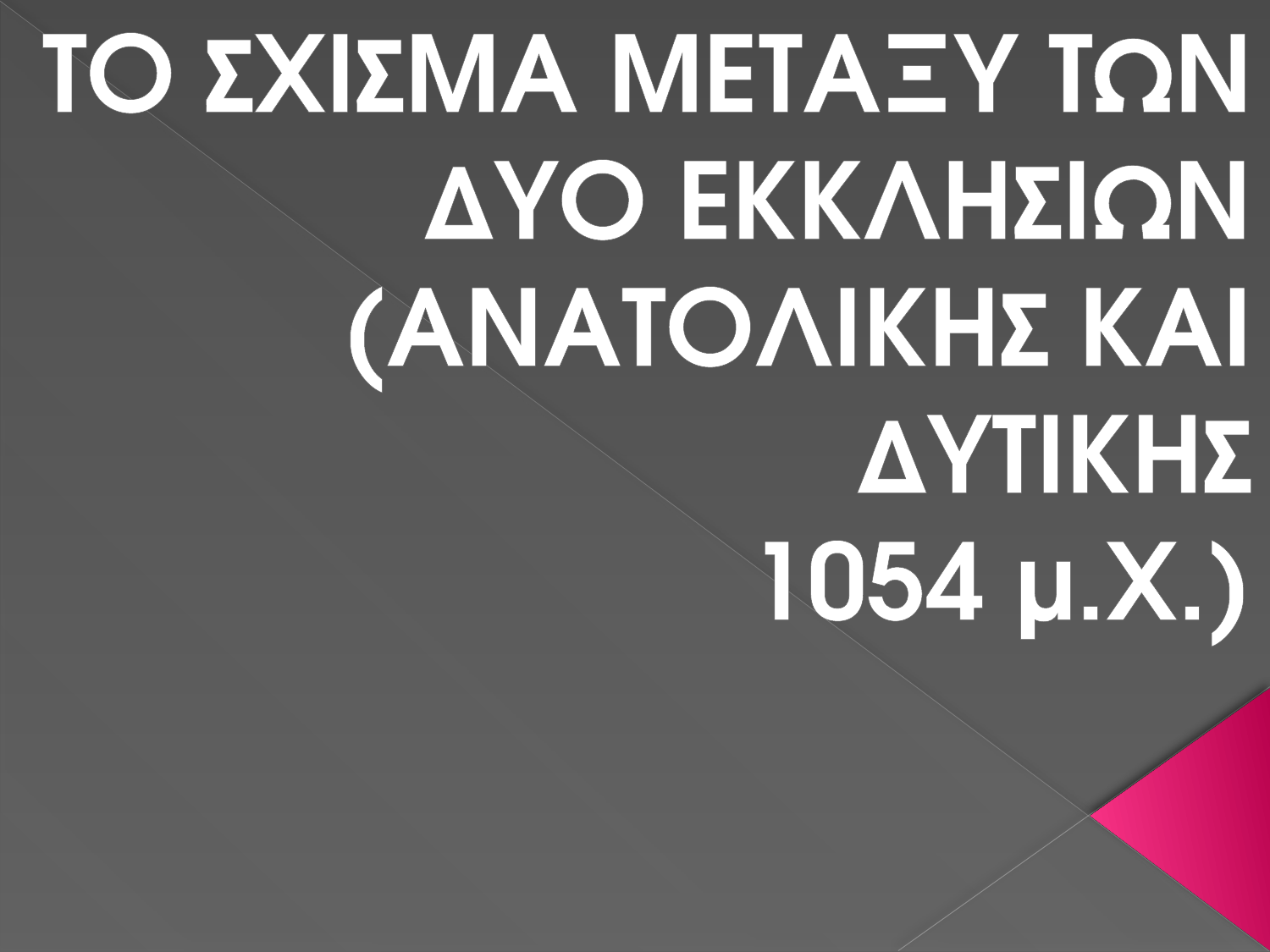

ΤΟ ΣΧΙΣΜΑ ΜΕΤΑΞΥ ΤΩΝ ΔΥΟ ΕΚΚΛΗΣΙΩΝ
(ΑΝΑΤΟΛΙΚΗΣ ΚΑΙ ΔΥΤΙΚΗΣ
1054 μ.Χ.)